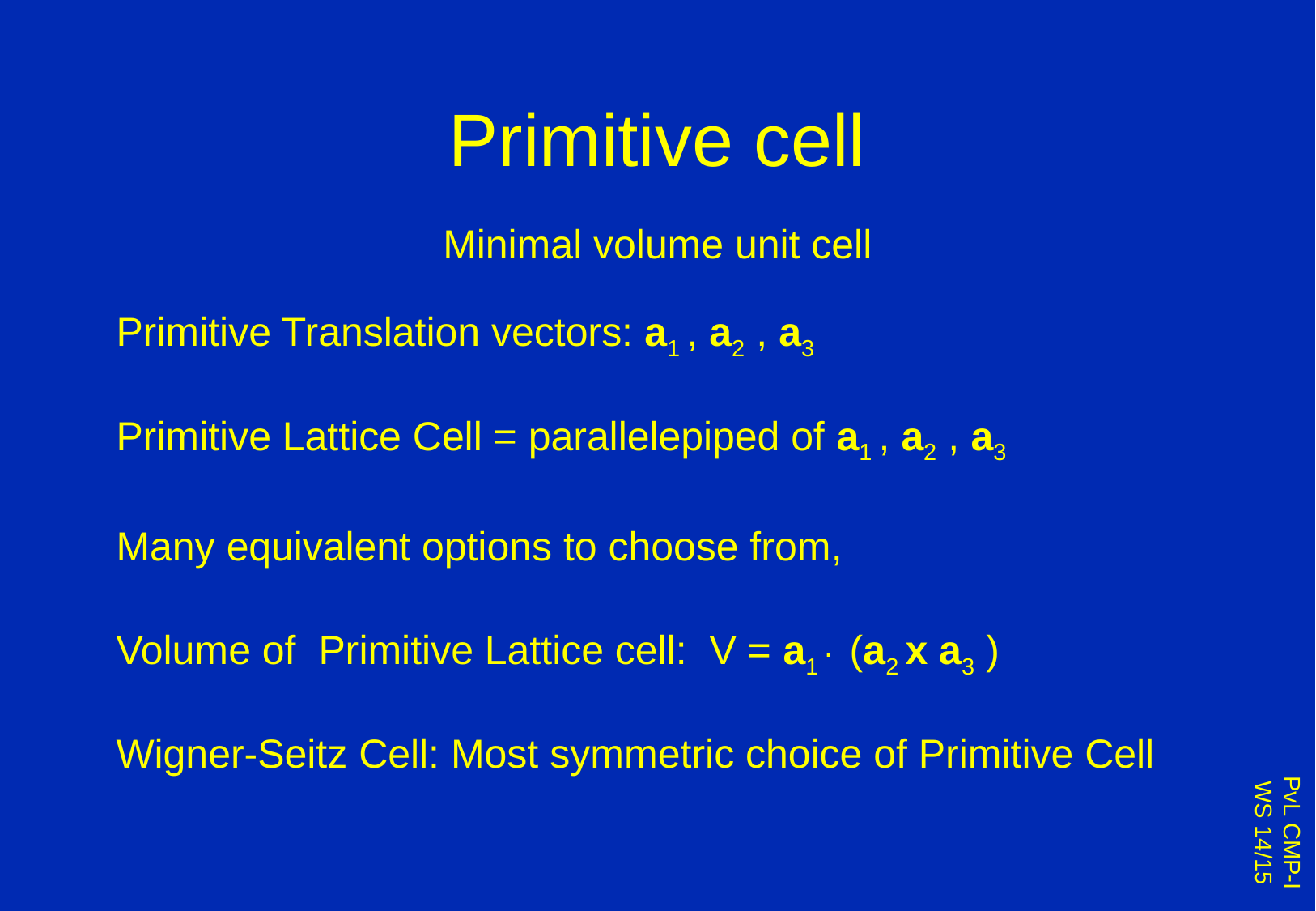

# Primitive cell
Minimal volume unit cell
Primitive Translation vectors: a1 , a2 , a3

Primitive Lattice Cell = parallelepiped of a1 , a2 , a3

Many equivalent options to choose from,

Volume of  Primitive Lattice cell:  V = a1 .  (a2 x a3 )

Wigner-Seitz Cell: Most symmetric choice of Primitive Cell